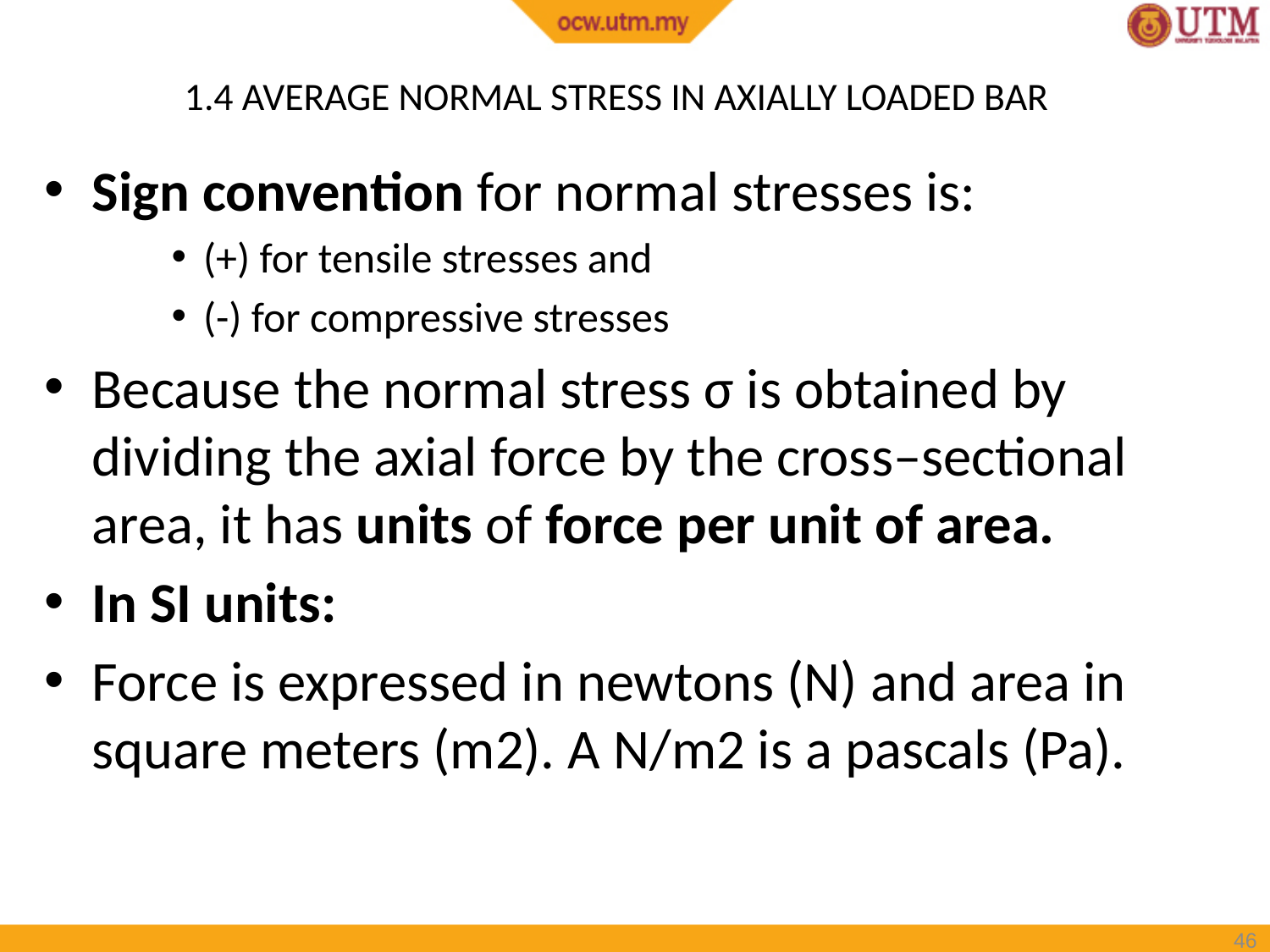

# 1.4 AVERAGE NORMAL STRESS IN AXIALLY LOADED BAR
Sign convention for normal stresses is:
(+) for tensile stresses and
(-) for compressive stresses
Because the normal stress σ is obtained by dividing the axial force by the cross–sectional area, it has units of force per unit of area.
In SI units:
Force is expressed in newtons (N) and area in square meters (m2). A N/m2 is a pascals (Pa).

46